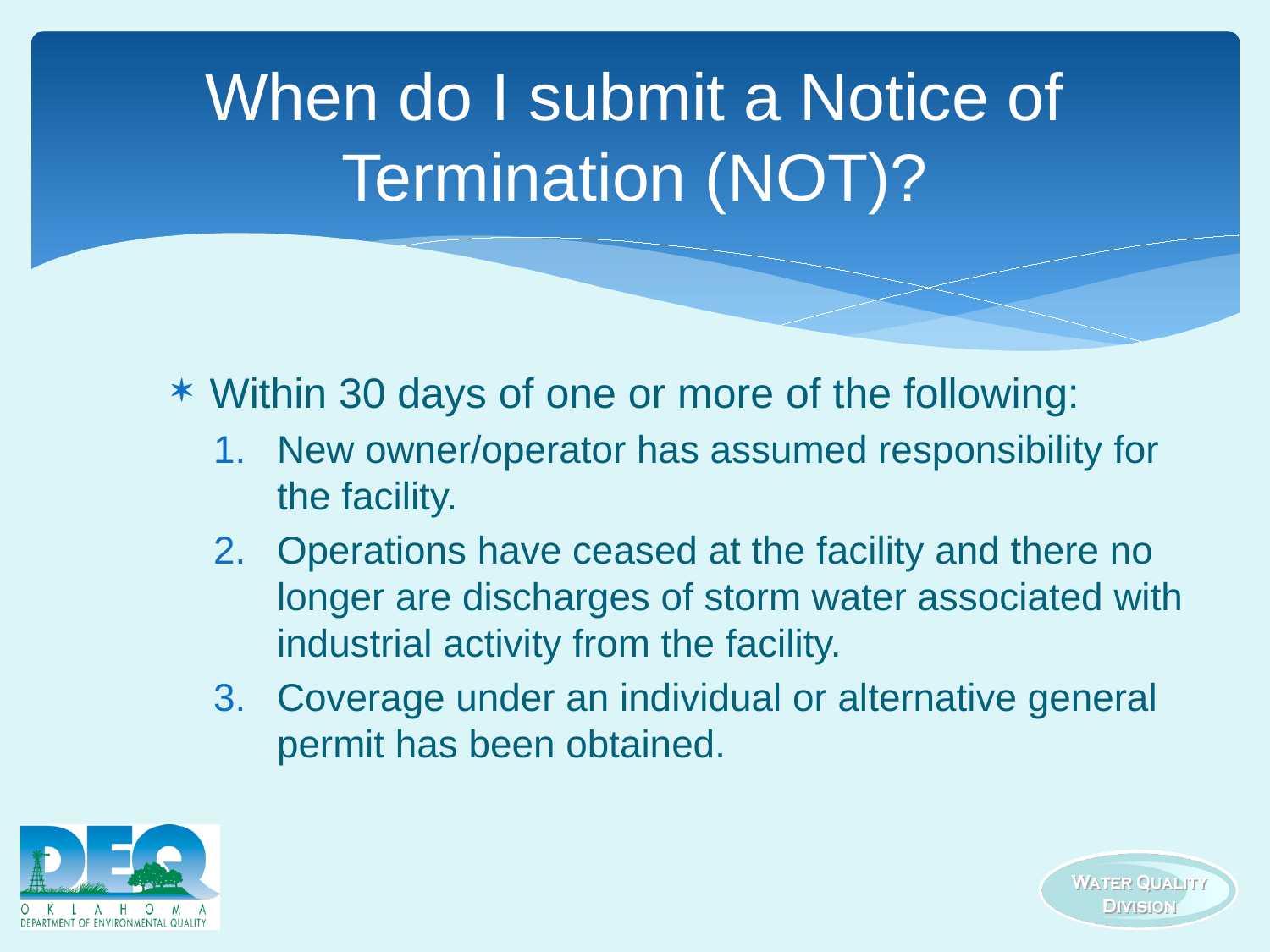

# When do I submit a Notice of Termination (NOT)?
Within 30 days of one or more of the following:
New owner/operator has assumed responsibility for the facility.
Operations have ceased at the facility and there no longer are discharges of storm water associated with industrial activity from the facility.
Coverage under an individual or alternative general permit has been obtained.